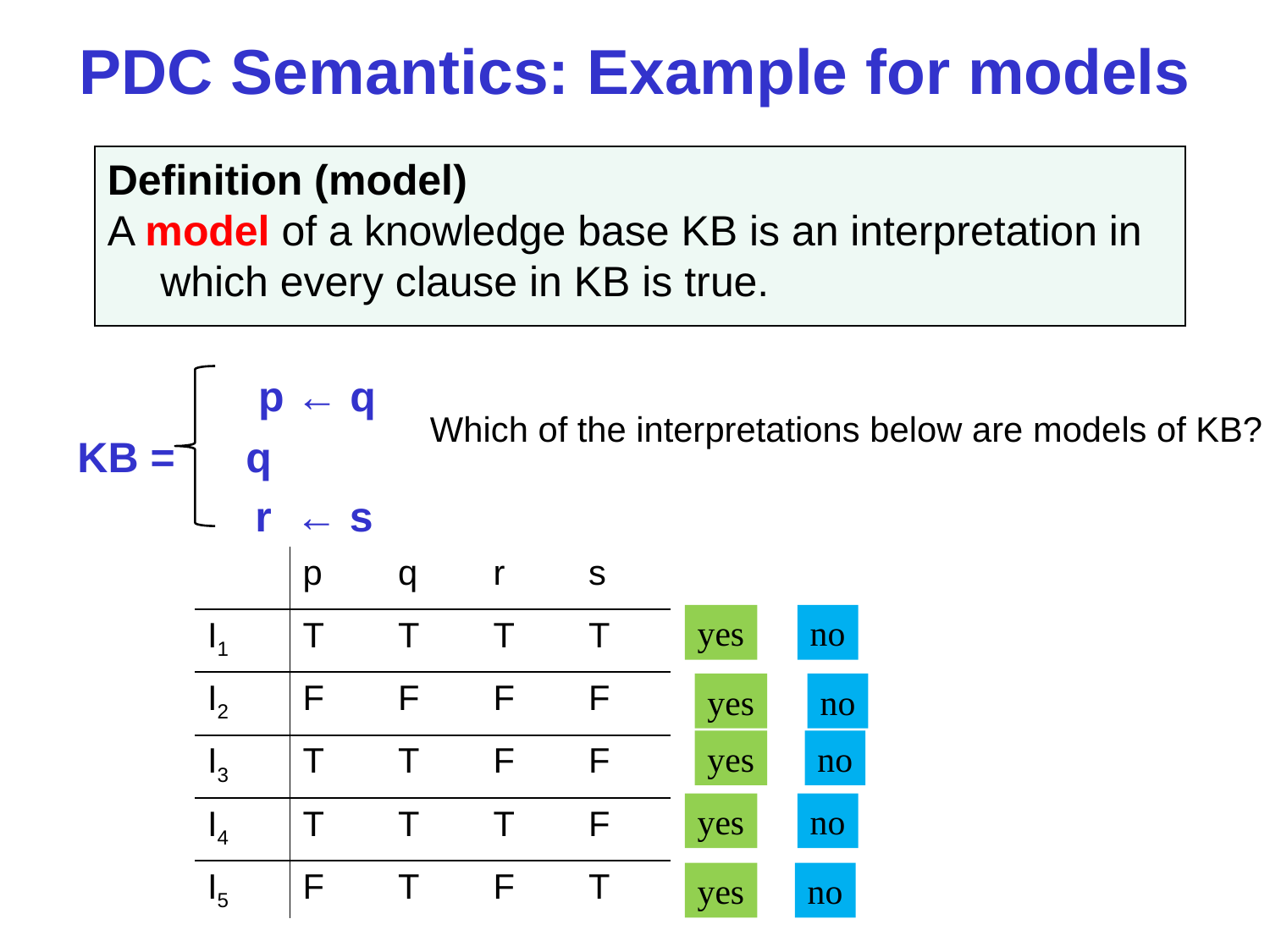

# PDC Semantics: Example for models
Definition (model)
A model of a knowledge base KB is an interpretation in which every clause in KB is true.
              p ← q
 KB =      q
                r  ← s

  Which of the interpretations below are models of KB?
|  | p | q | r | s |
| --- | --- | --- | --- | --- |
| I1 | T | T | T | T |
| I2 | F | F | F | F |
| I3 | T | T | F | F |
| I4 | T | T | T | F |
| I5 | F | T | F | T |
yes
no
yes
no
yes
no
yes
no
yes
no